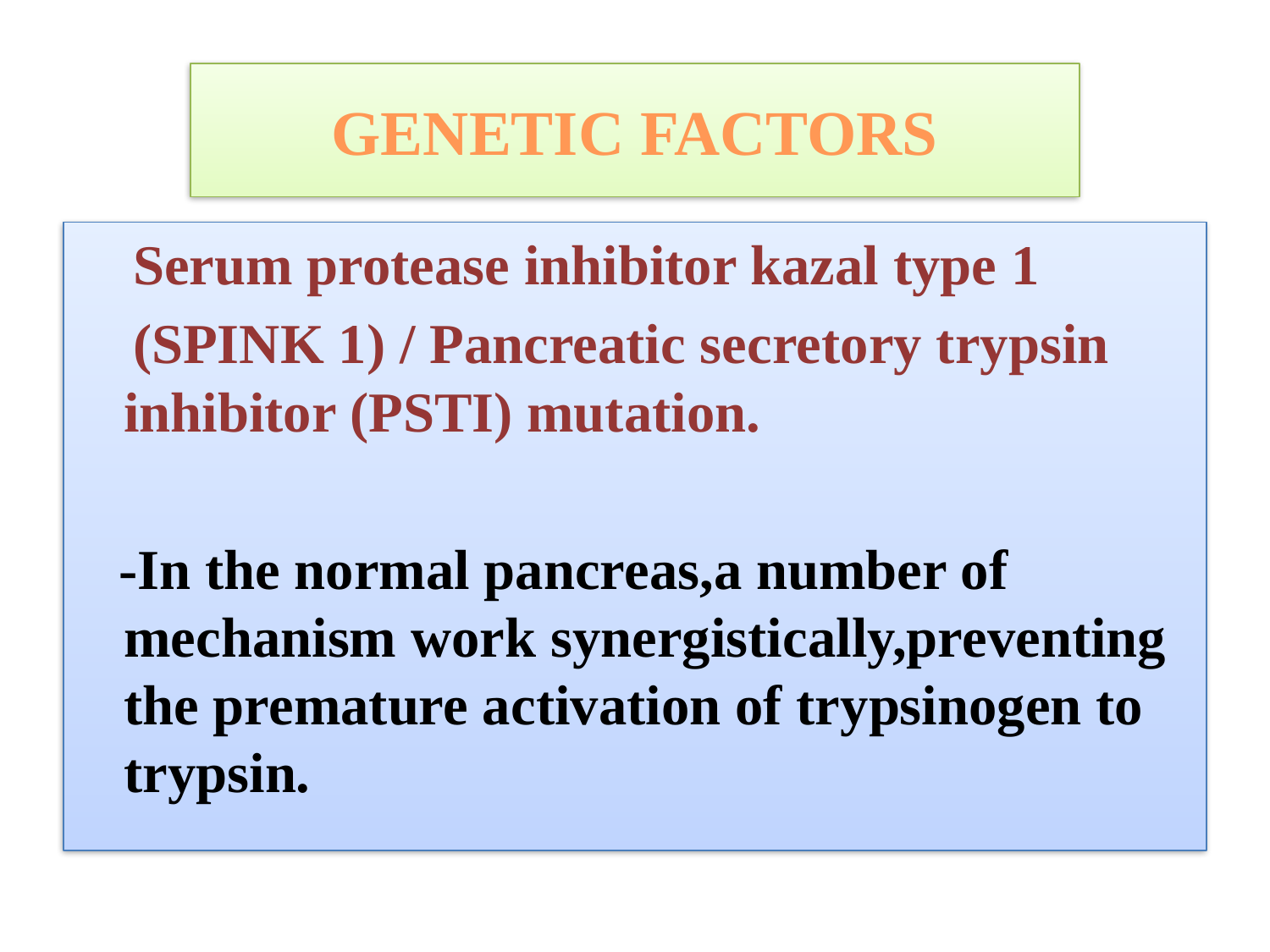

# GENETIC FACTORS
    Serum protease inhibitor kazal type 1
    (SPINK 1) / Pancreatic secretory trypsin     inhibitor (PSTI) mutation.

   -In the normal pancreas,a number of mechanism work synergistically,preventing the premature activation of trypsinogen to trypsin.